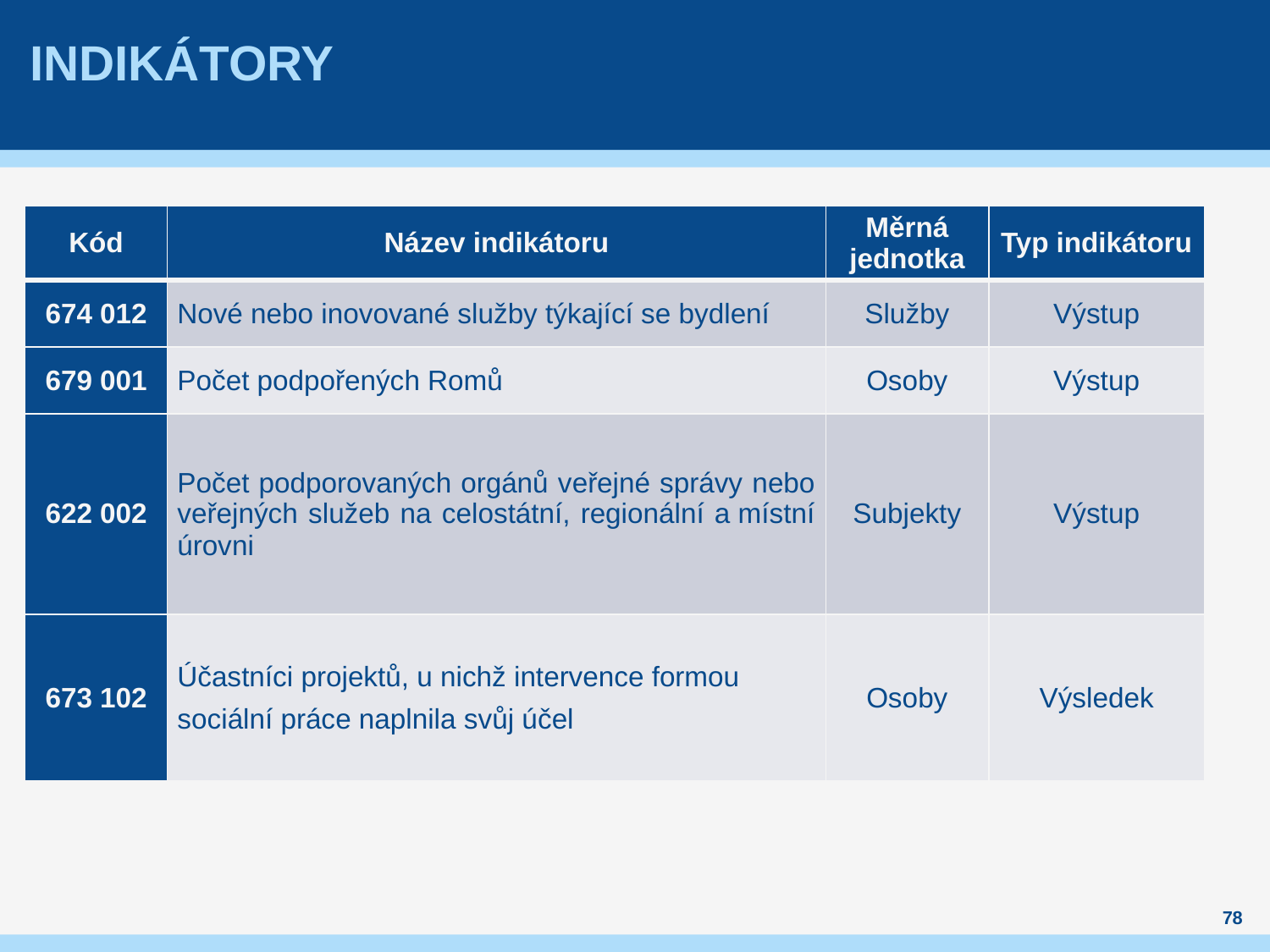

# indikátory
| Kód | Název indikátoru | Měrná jednotka | Typ indikátoru |
| --- | --- | --- | --- |
| 674 012 | Nové nebo inovované služby týkající se bydlení | Služby | Výstup |
| 679 001 | Počet podpořených Romů | Osoby | Výstup |
| 622 002 | Počet podporovaných orgánů veřejné správy nebo veřejných služeb na celostátní, regionální a místní úrovni | Subjekty | Výstup |
| 673 102 | Účastníci projektů, u nichž intervence formou sociální práce naplnila svůj účel | Osoby | Výsledek |

78